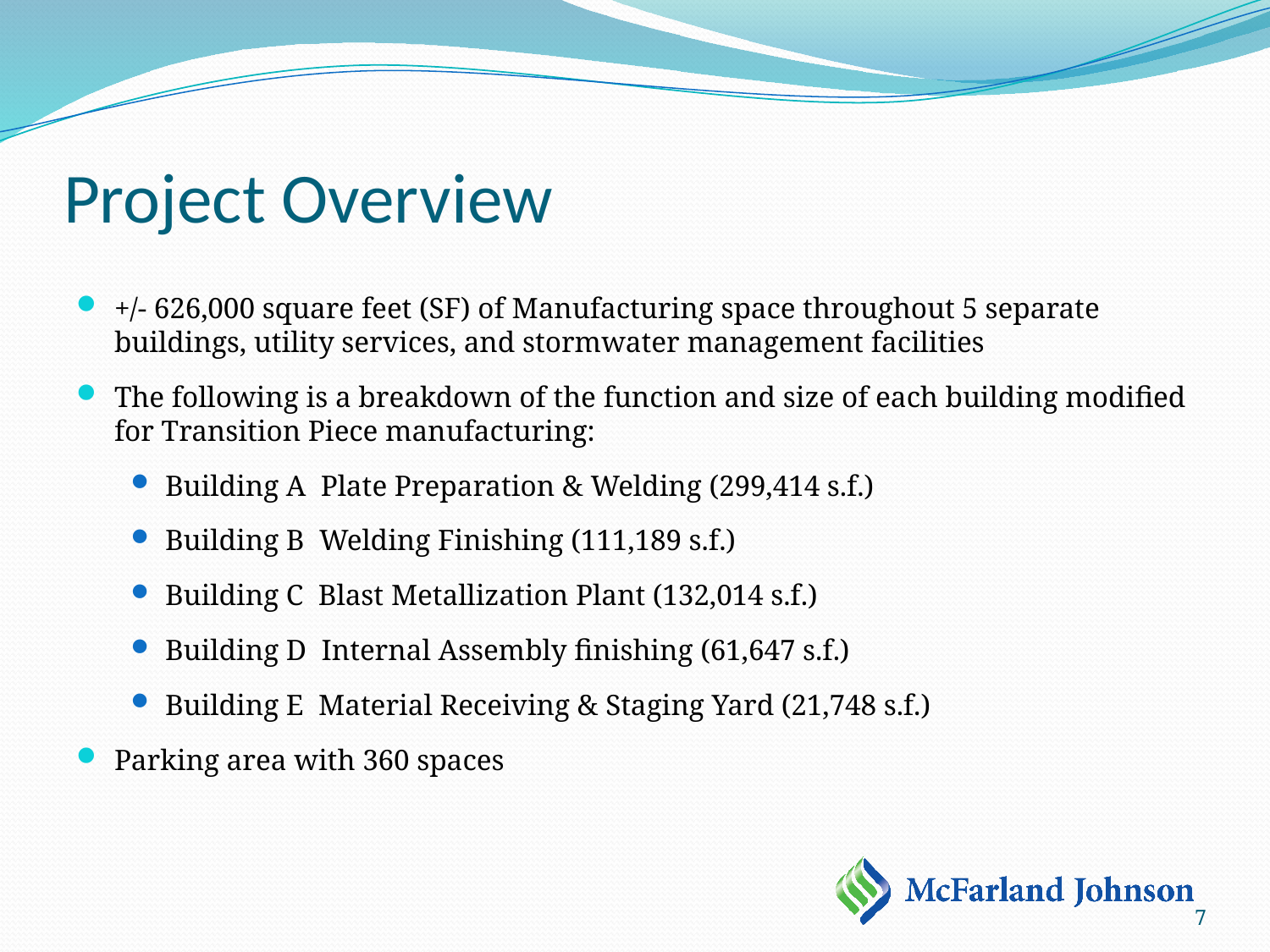

# Project Overview

+/- 626,000 square feet (SF) of Manufacturing space throughout 5 separate buildings, utility services, and stormwater management facilities
The following is a breakdown of the function and size of each building modified for Transition Piece manufacturing:
Building A  Plate Preparation & Welding (299,414 s.f.)
Building B  Welding Finishing (111,189 s.f.)
Building C  Blast Metallization Plant (132,014 s.f.)
Building D  Internal Assembly finishing (61,647 s.f.)
Building E  Material Receiving & Staging Yard (21,748 s.f.)
Parking area with 360 spaces

7